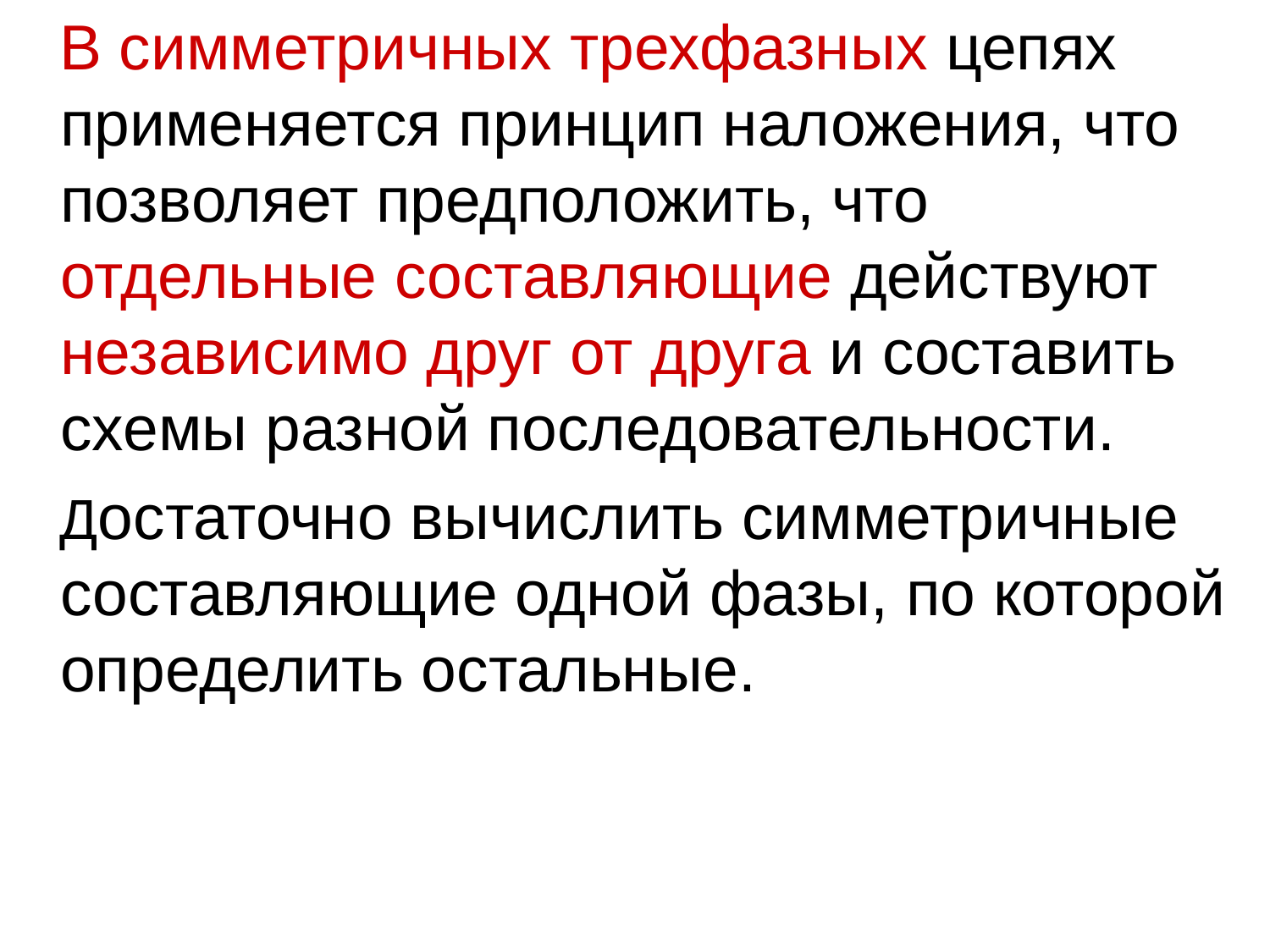

В симметричных трехфазных цепях применяется принцип наложения, что позволяет предположить, что  отдельные составляющие действуют независимо друг от друга и составить схемы разной последовательности.
   Достаточно вычислить симметричные составляющие одной фазы, по которой определить остальные.